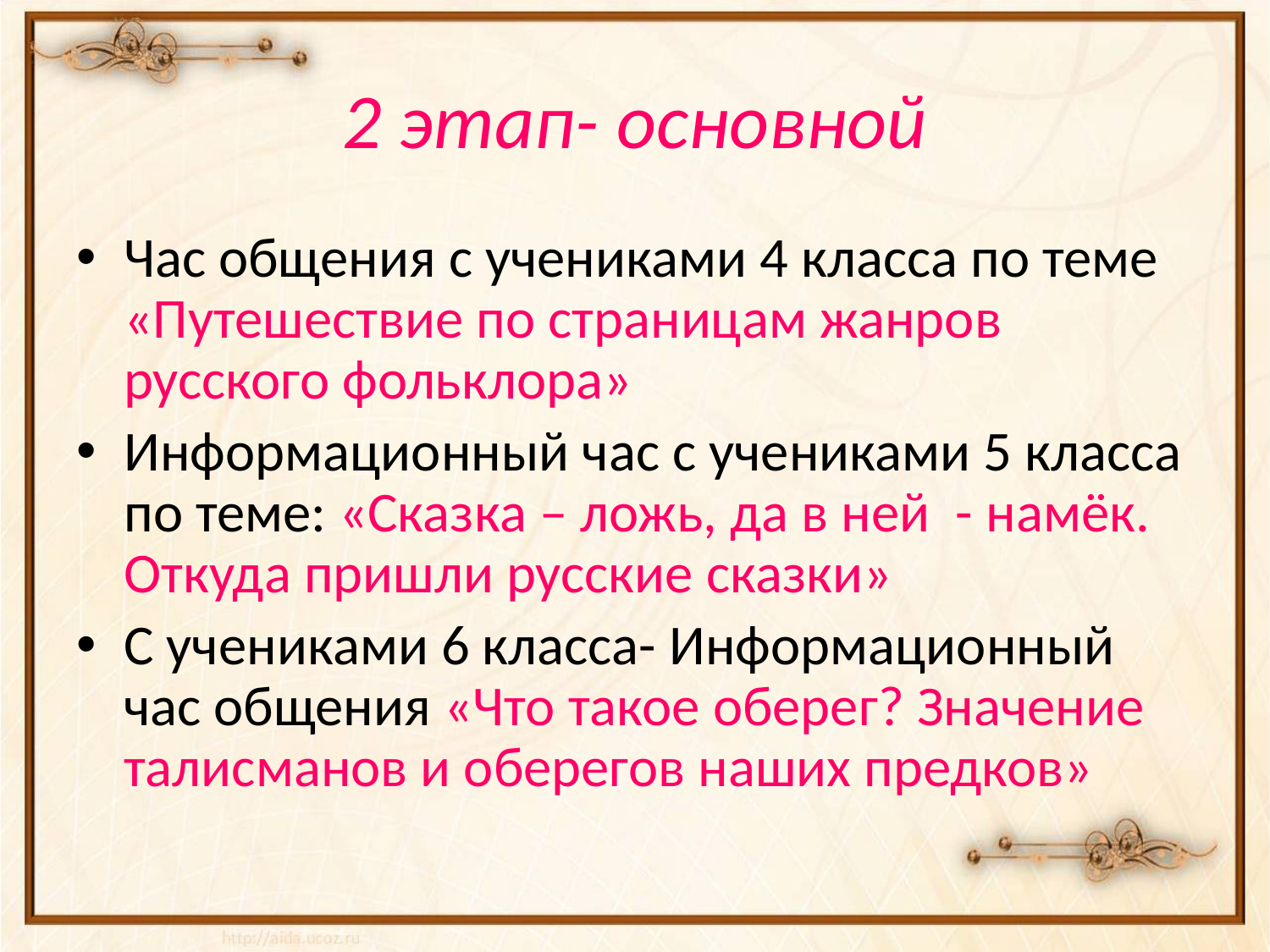

# 2 этап- основной
Час общения с учениками 4 класса по теме «Путешествие по страницам жанров русского фольклора»
Информационный час с учениками 5 класса по теме: «Сказка – ложь, да в ней  - намёк. Откуда пришли русские сказки»
С учениками 6 класса- Информационный час общения «Что такое оберег? Значение талисманов и оберегов наших предков»